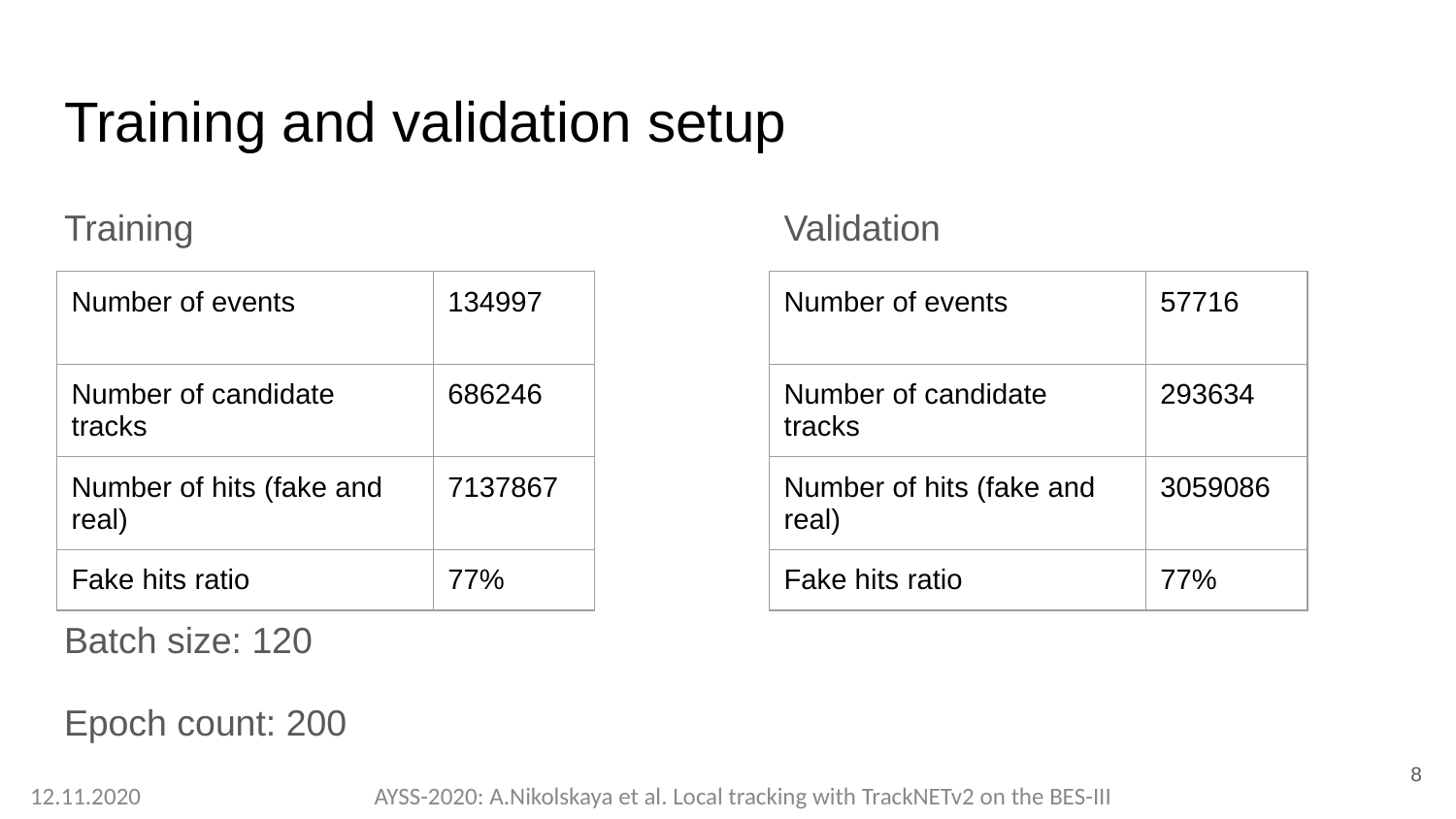

# Training and validation setup
Training

Batch size: 120
Epoch count: 200

Validation
| Number of events | 134997 |
| --- | --- |
| Number of candidate tracks | 686246 |
| Number of hits (fake and real) | 7137867 |
| Fake hits ratio | 77% |
| Number of events | 57716 |
| --- | --- |
| Number of candidate tracks | 293634 |
| Number of hits (fake and real) | 3059086 |
| Fake hits ratio | 77% |
8
12.11.2020
AYSS-2020: A.Nikolskaya et al. Local tracking with TrackNETv2 on the BES-III